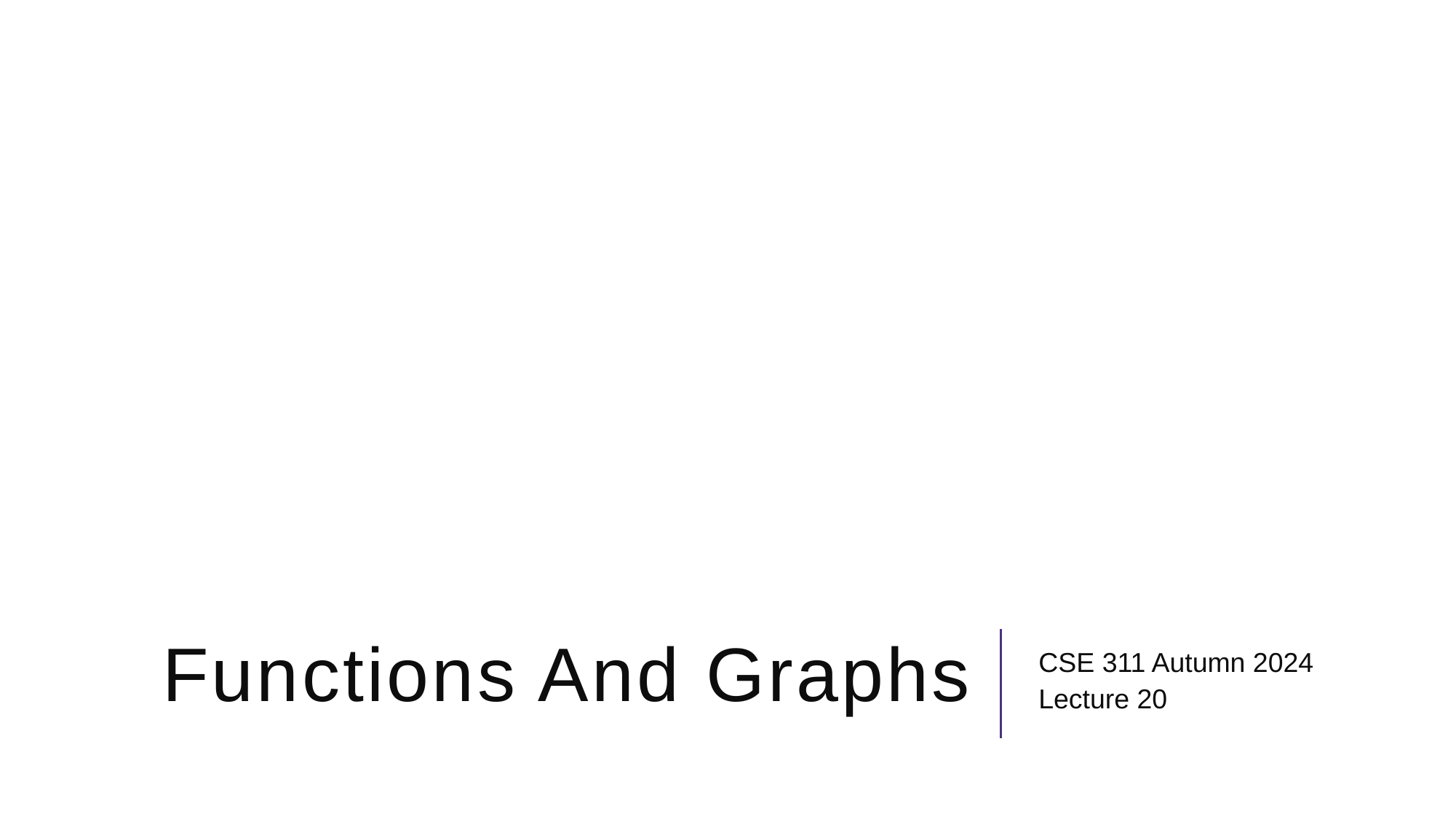

# Functions And Graphs
CSE 311 Autumn 2024
Lecture 20